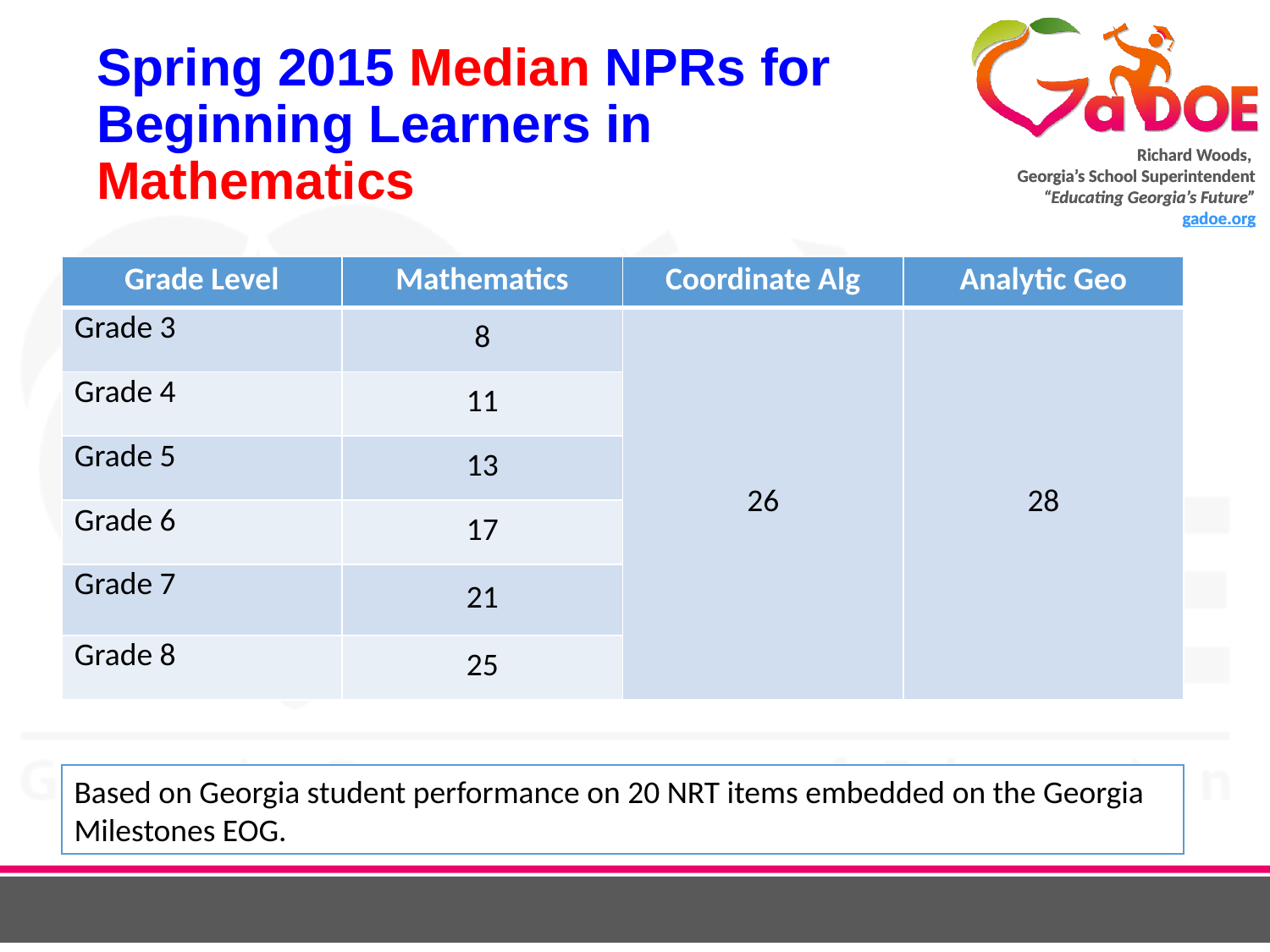

# Spring 2015 Median NPRs for Beginning Learners in Mathematics
| Grade Level | Mathematics | Coordinate Alg | Analytic Geo |
| --- | --- | --- | --- |
| Grade 3 | 8 | 26 | 28 |
| Grade 4 | 11 |  |  |
| Grade 5 | 13 |  |  |
| Grade 6 | 17 |  |  |
| Grade 7 | 21 |  |  |
| Grade 8 | 25 |  |  |
Based on Georgia student performance on 20 NRT items embedded on the Georgia Milestones EOG.